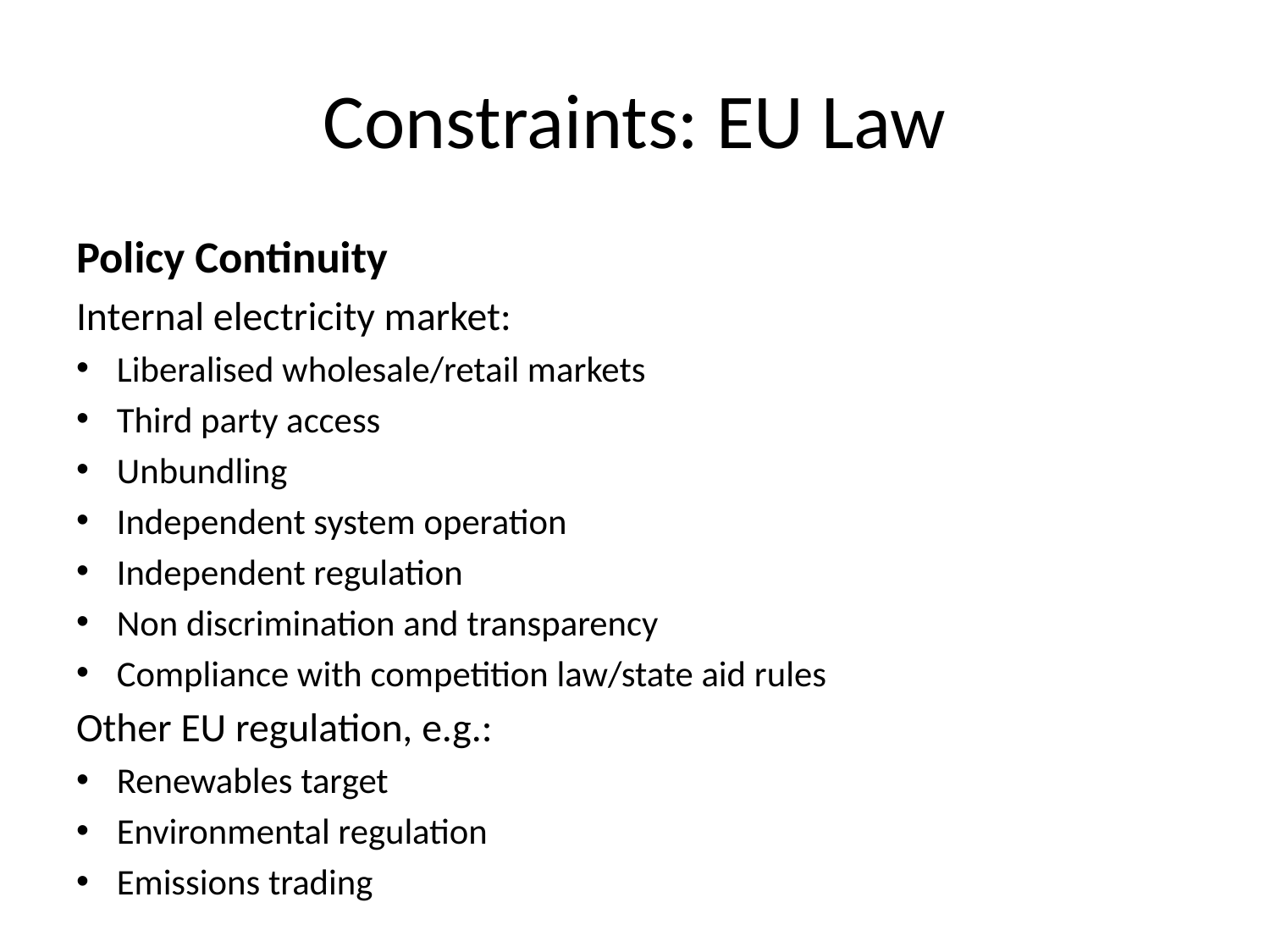

# Constraints: EU Law
Policy Continuity
Internal electricity market:
Liberalised wholesale/retail markets
Third party access
Unbundling
Independent system operation
Independent regulation
Non discrimination and transparency
Compliance with competition law/state aid rules
Other EU regulation, e.g.:
Renewables target
Environmental regulation
Emissions trading